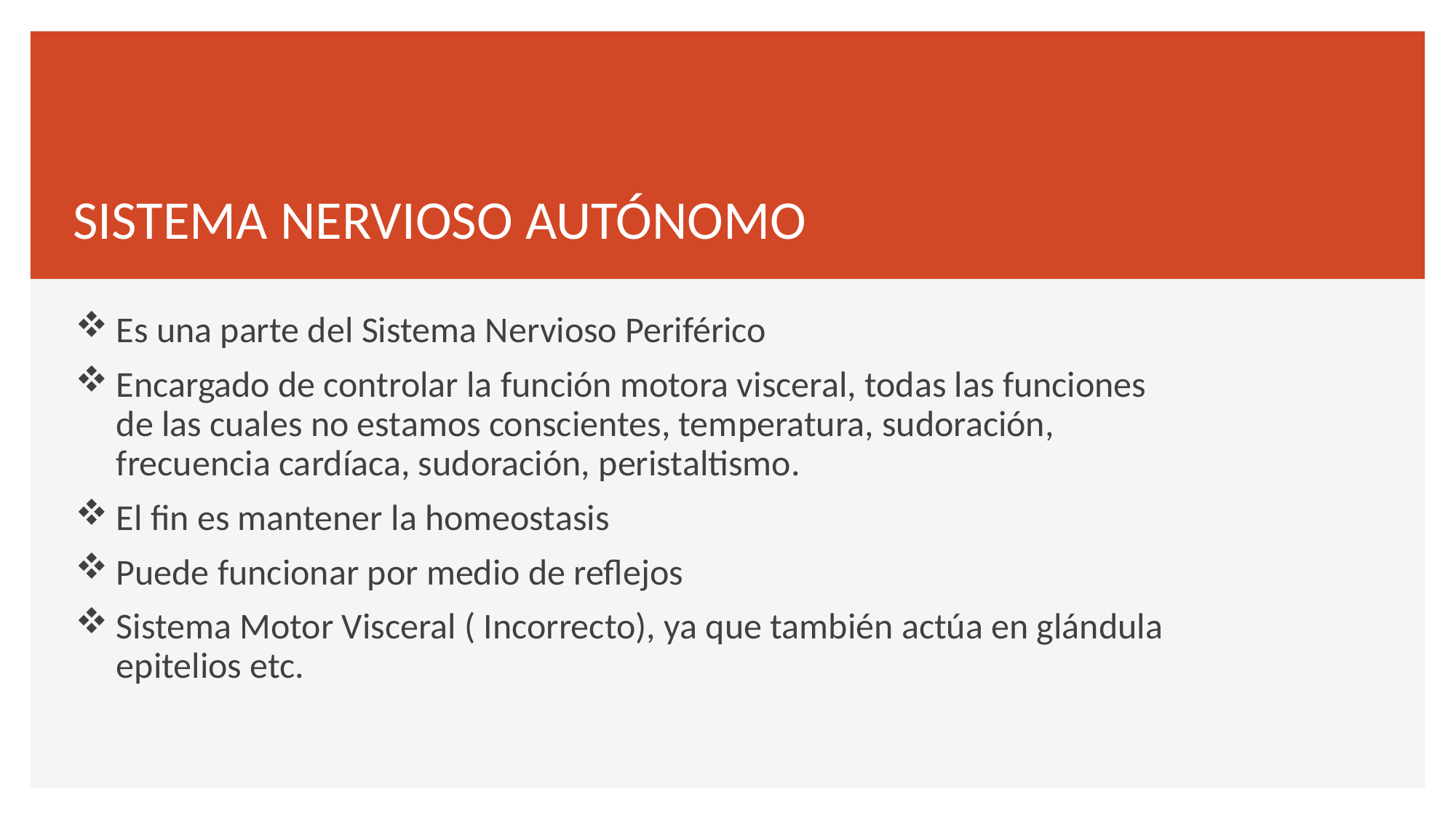

# SISTEMA NERVIOSO AUTÓNOMO
Es una parte del Sistema Nervioso Periférico
Encargado de controlar la función motora visceral, todas las funciones de las cuales no estamos conscientes, temperatura, sudoración, frecuencia cardíaca, sudoración, peristaltismo.
El fin es mantener la homeostasis
Puede funcionar por medio de reflejos
Sistema Motor Visceral ( Incorrecto), ya que también actúa en glándula epitelios etc.